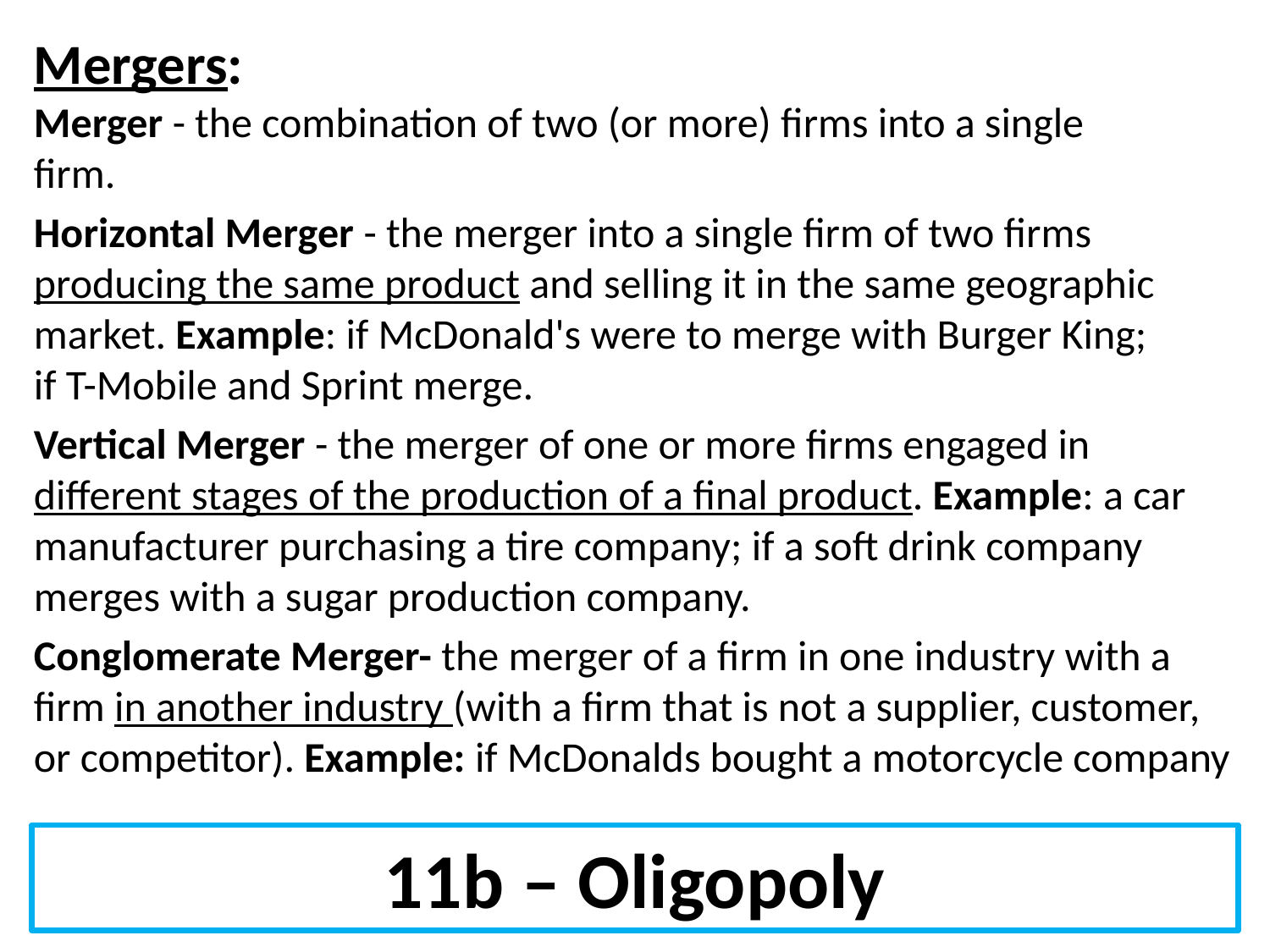

Mergers:
Merger - the combination of two (or more) firms into a single
firm.
Horizontal Merger - the merger into a single firm of two firms producing the same product and selling it in the same geographic market. Example: if McDonald's were to merge with Burger King;
if T-Mobile and Sprint merge.
Vertical Merger - the merger of one or more firms engaged in
different stages of the production of a final product. Example: a car manufacturer purchasing a tire company; if a soft drink company merges with a sugar production company.
Conglomerate Merger- the merger of a firm in one industry with a firm in another industry (with a firm that is not a supplier, customer, or competitor). Example: if McDonalds bought a motorcycle company
11b – Oligopoly